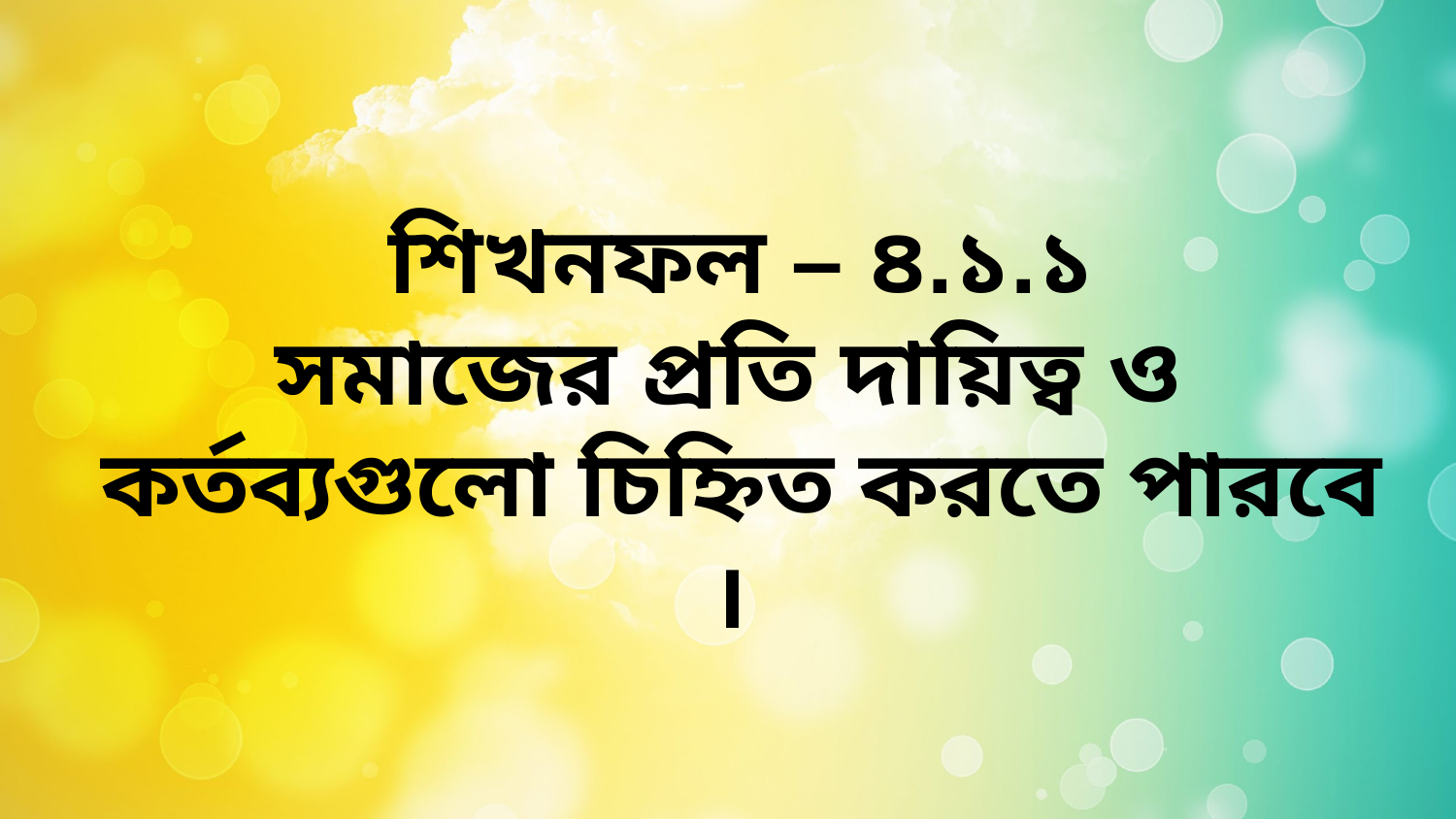

# শিখনফল – ৪.১.১
সমাজের প্রতি দায়িত্ব ও
কর্তব্যগুলো চিহ্নিত করতে পারবে ।